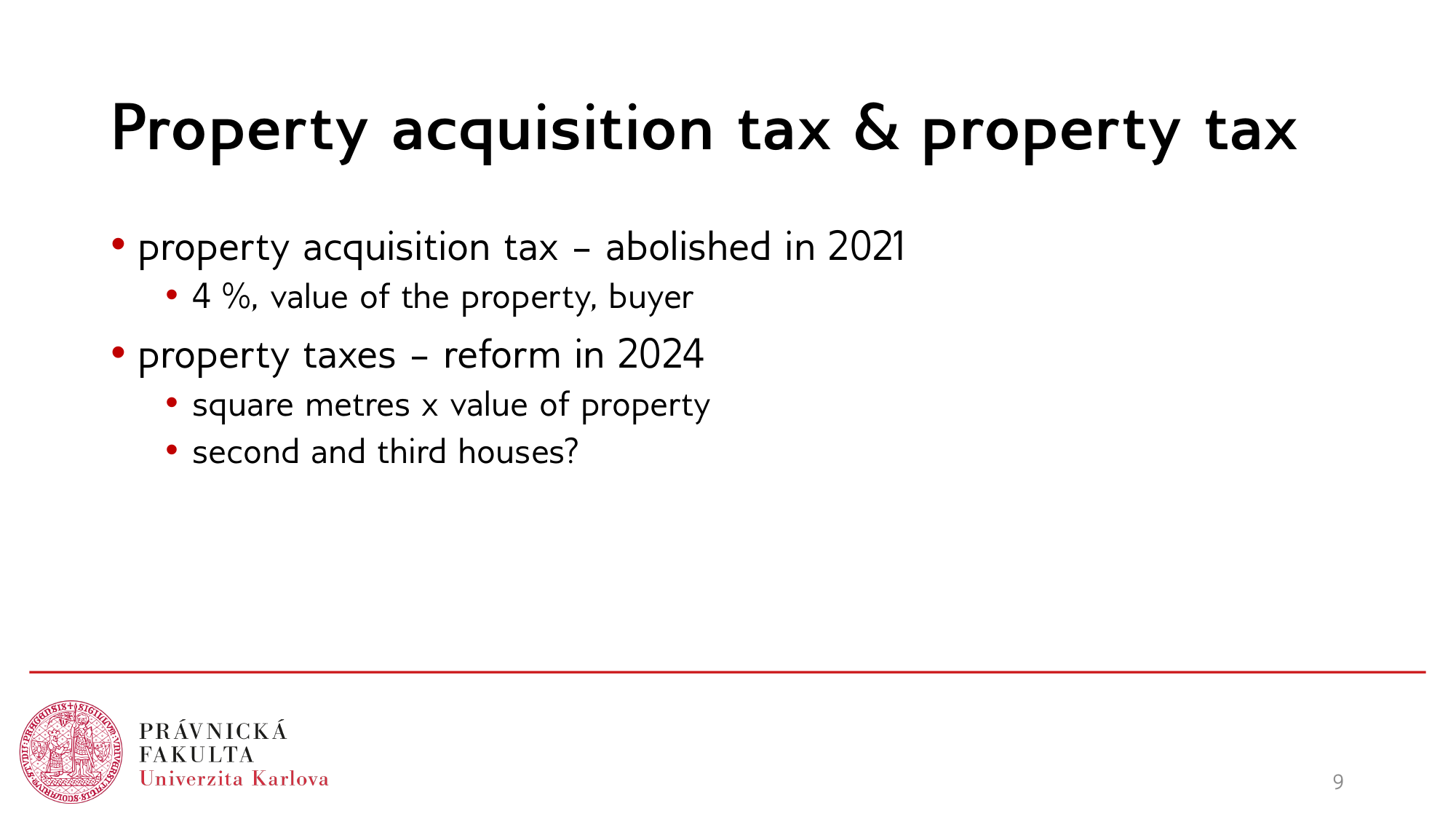

# Property acquisition tax & property tax
property acquisition tax – abolished in 2021
4 %, value of the property, buyer
property taxes – reform in 2024
square metres x value of property
second and third houses?
9